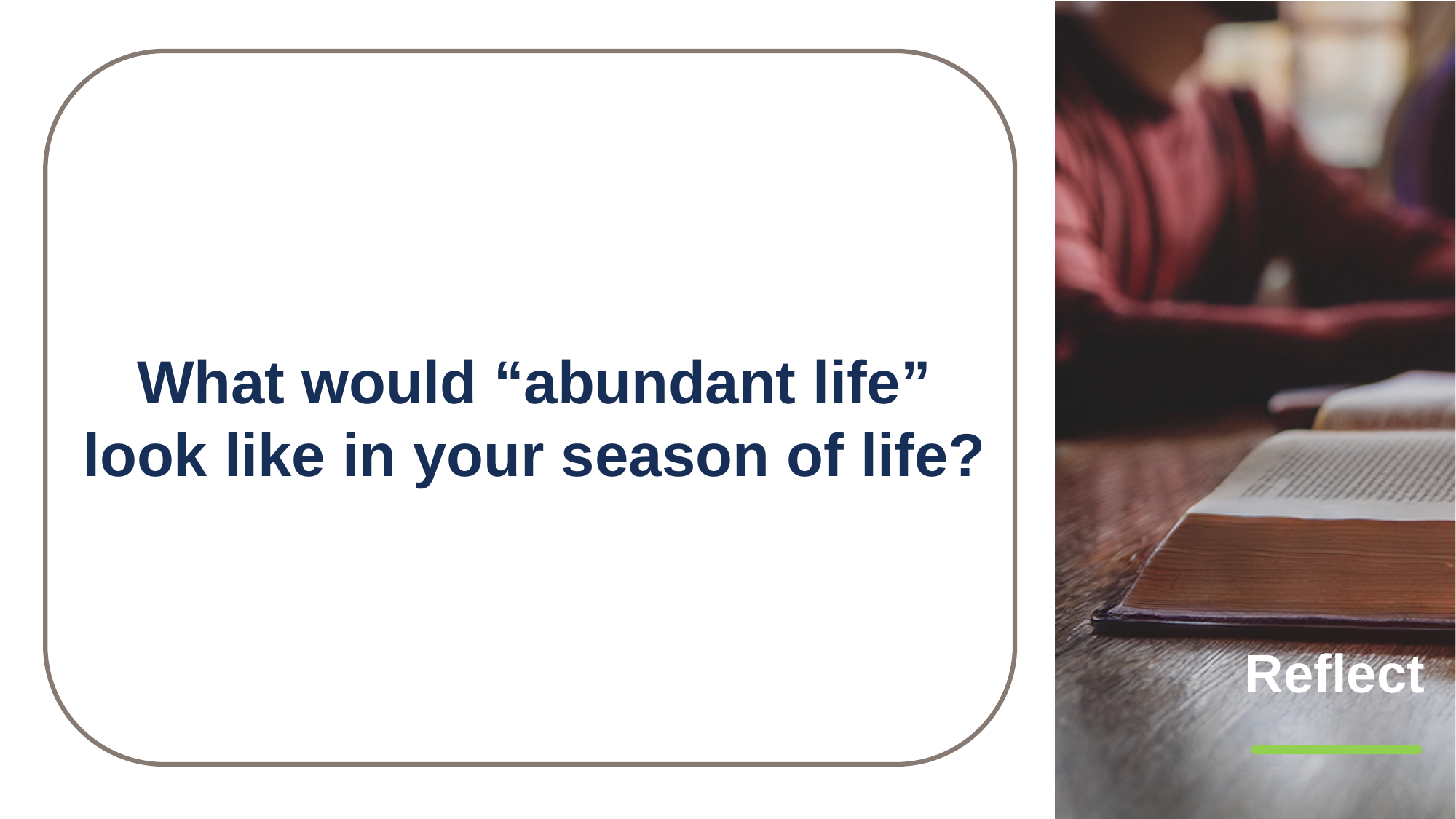

What would “abundant life” look like in your season of life?

# Reflect